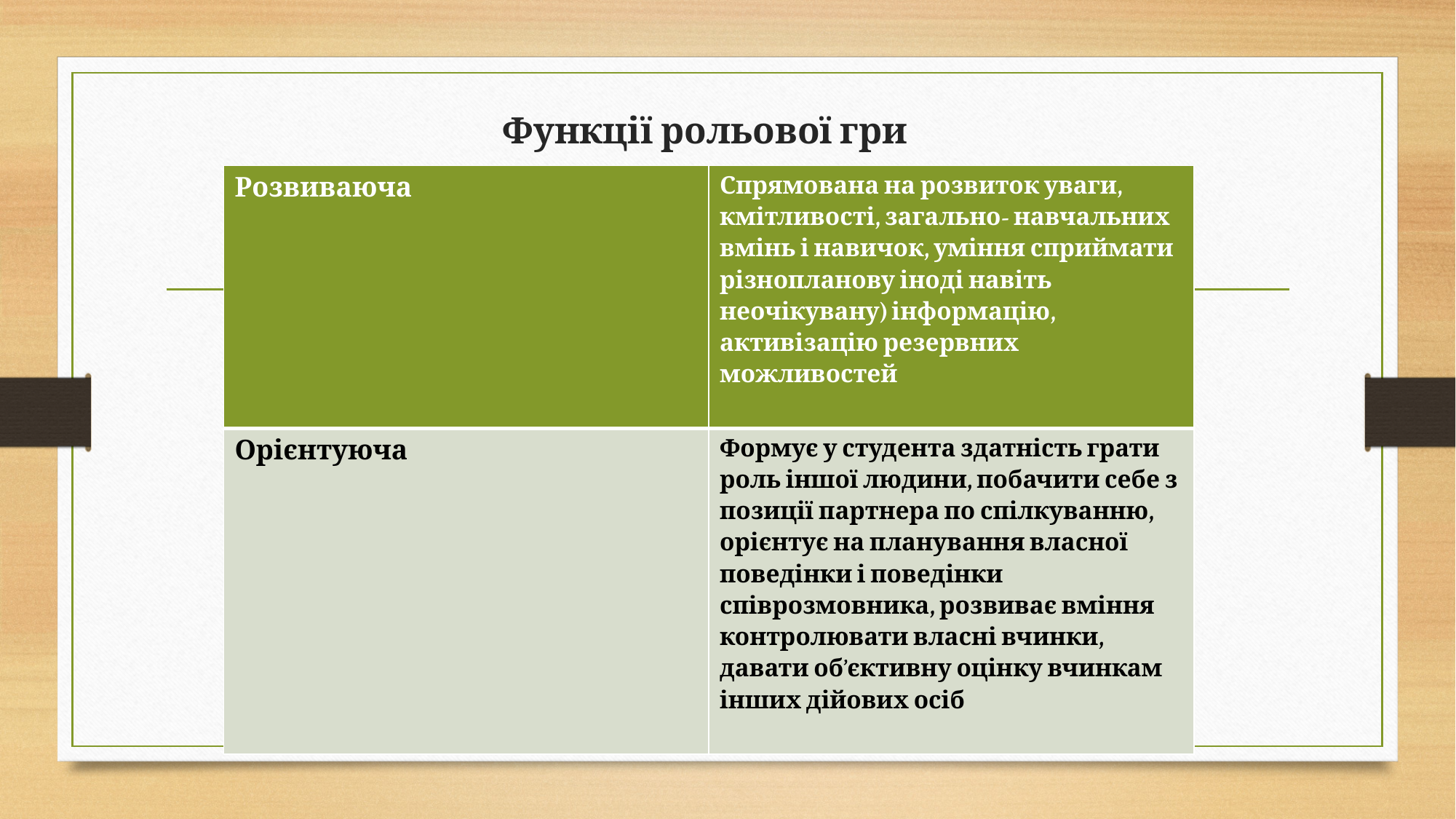

Функції рольової гри
| Розвиваюча | Спрямована на розвиток уваги, кмітливості, загально- навчальних вмінь і навичок, уміння сприймати різнопланову іноді навіть неочікувану) інформацію, активізацію резервних можливостей |
| --- | --- |
| Орієнтуюча | Формує у студента здатність грати роль іншої людини, побачити себе з позиції партнера по спілкуванню, орієнтує на планування власної поведінки і поведінки співрозмовника, розвиває вміння контролювати власні вчинки, давати об’єктивну оцінку вчинкам інших дійових осіб |